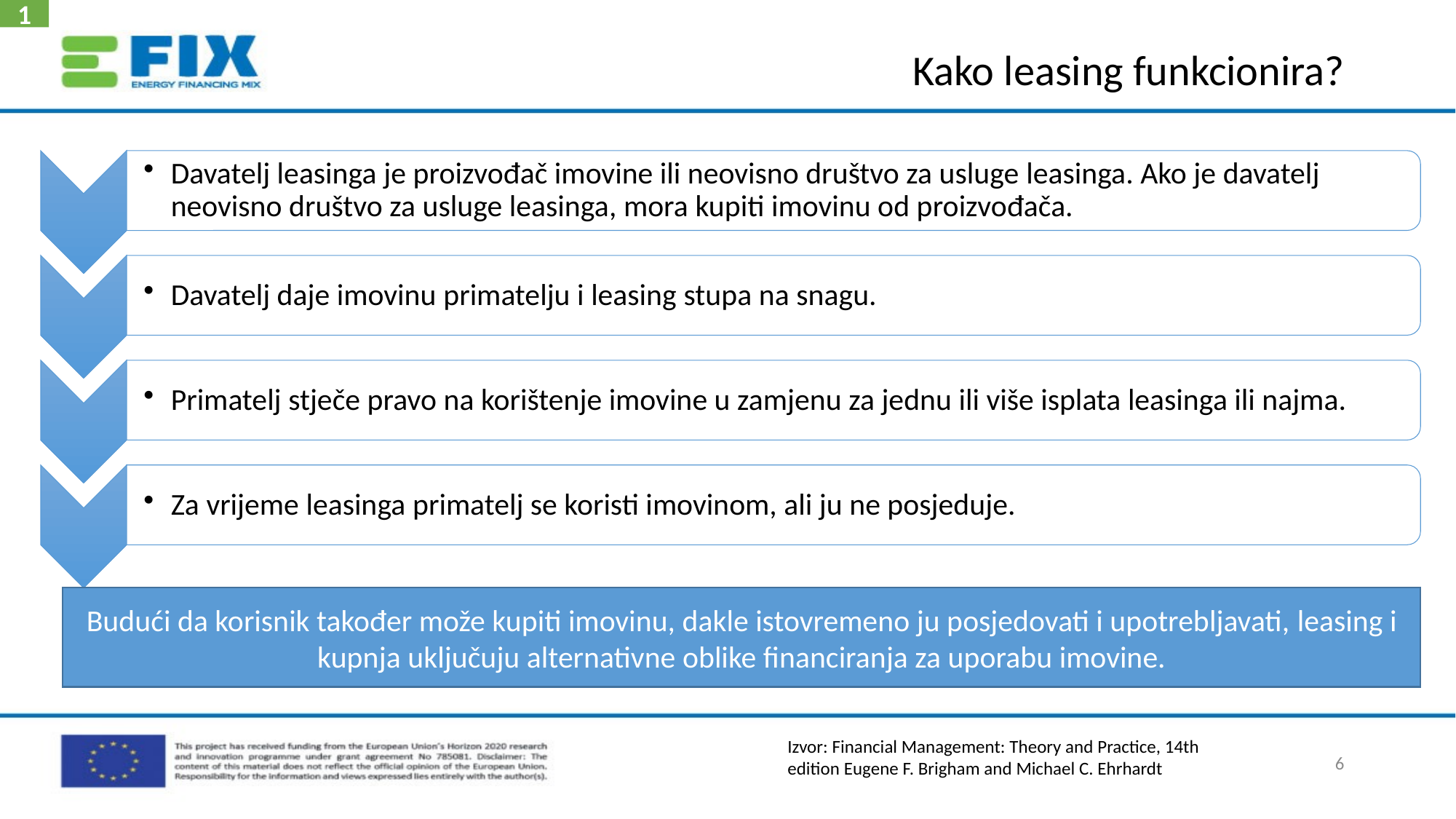

1
# Kako leasing funkcionira?

Davatelj leasinga je proizvođač imovine ili neovisno društvo za usluge leasinga. Ako je davatelj neovisno društvo za usluge leasinga, mora kupiti imovinu od proizvođača.

Davatelj daje imovinu primatelju i leasing stupa na snagu.

Primatelj stječe pravo na korištenje imovine u zamjenu za jednu ili više isplata leasinga ili najma.

Za vrijeme leasinga primatelj se koristi imovinom, ali ju ne posjeduje.
Budući da korisnik također može kupiti imovinu, dakle istovremeno ju posjedovati i upotrebljavati, leasing i kupnja uključuju alternativne oblike financiranja za uporabu imovine.
Izvor: Financial Management: Theory and Practice, 14th edition Eugene F. Brigham and Michael C. Ehrhardt
6